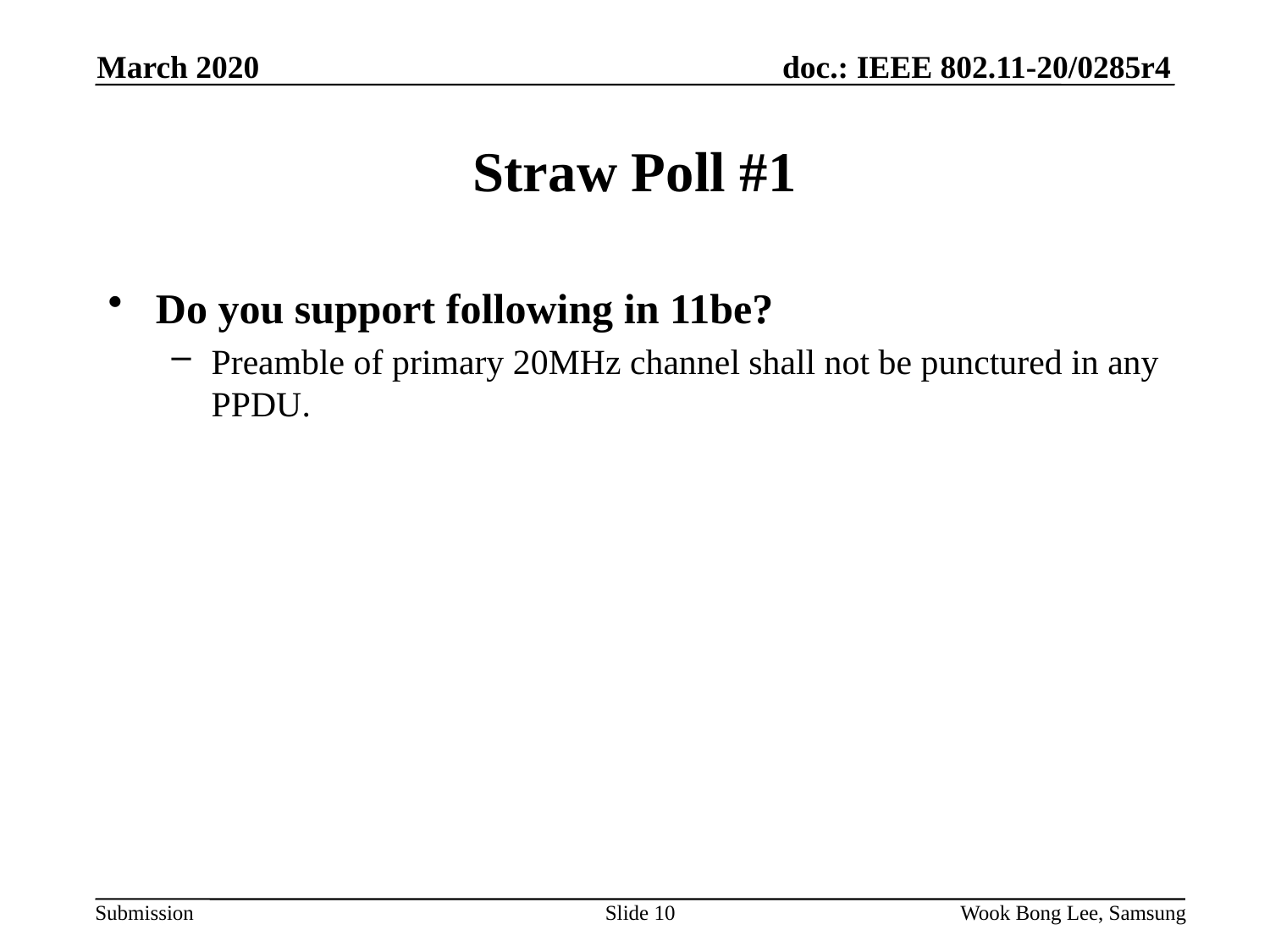

March 2020
# Straw Poll #1
Do you support following in 11be?
Preamble of primary 20MHz channel shall not be punctured in any PPDU.

Slide 10
Wook Bong Lee, Samsung